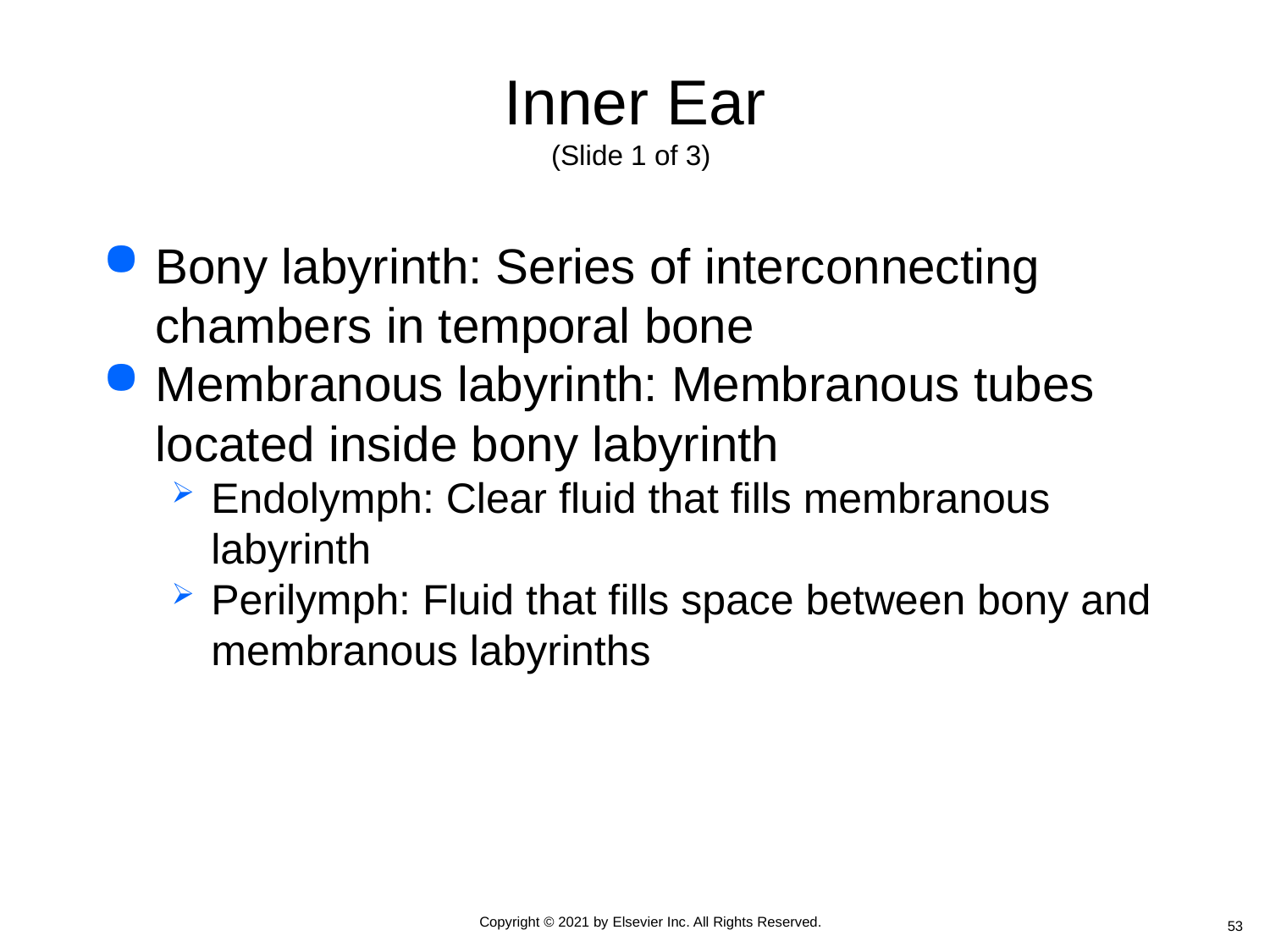

# Inner Ear (Slide 1 of 3)
Bony labyrinth: Series of interconnecting chambers in temporal bone
Membranous labyrinth: Membranous tubes located inside bony labyrinth
Endolymph: Clear fluid that fills membranous labyrinth
Perilymph: Fluid that fills space between bony and membranous labyrinths
53